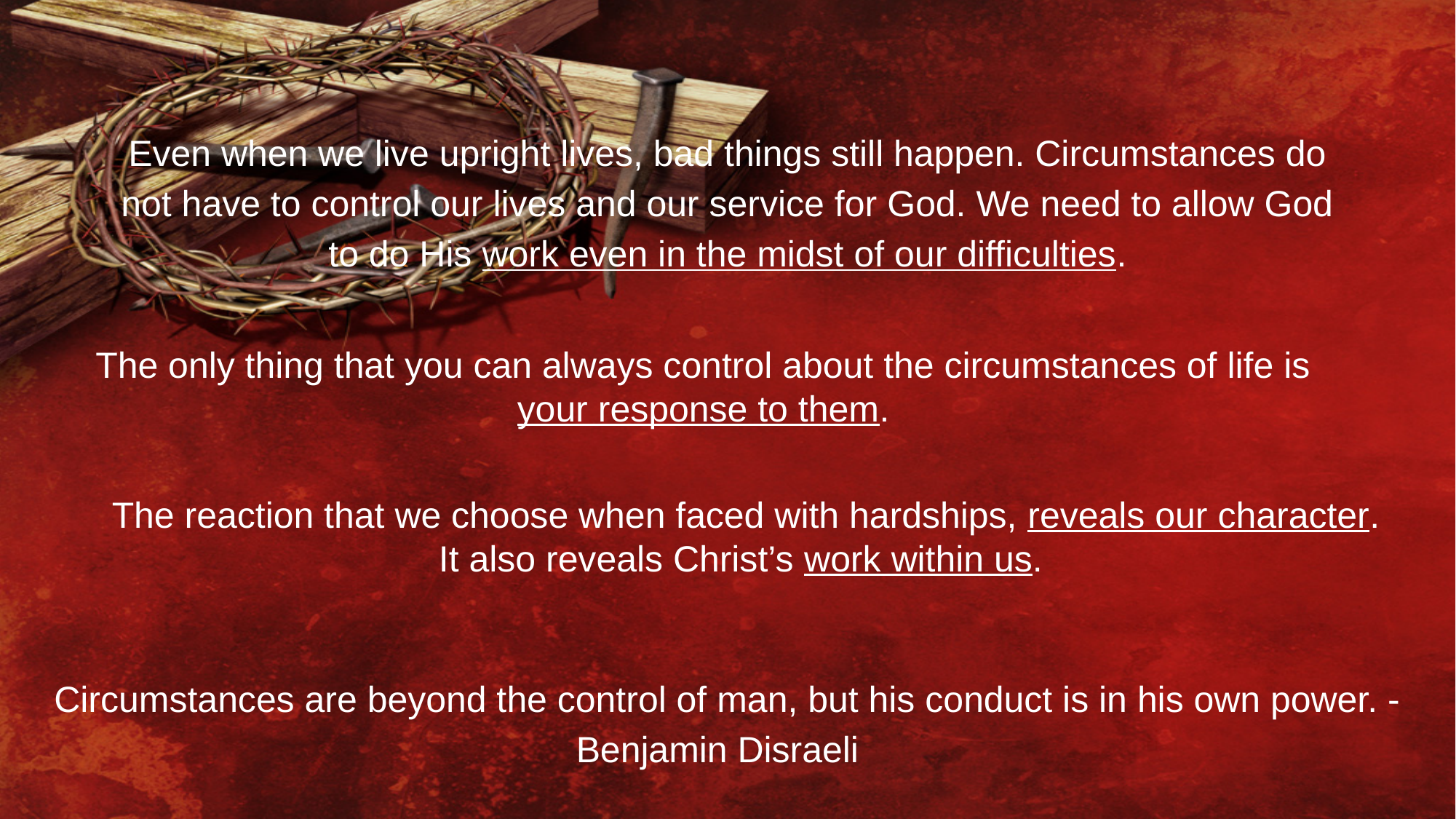

Even when we live upright lives, bad things still happen. Circumstances do not have to control our lives and our service for God. We need to allow God to do His work even in the midst of our difficulties.
The only thing that you can always control about the circumstances of life is your response to them.
The reaction that we choose when faced with hardships, reveals our character. It also reveals Christ’s work within us.
Circumstances are beyond the control of man, but his conduct is in his own power. -Benjamin Disraeli